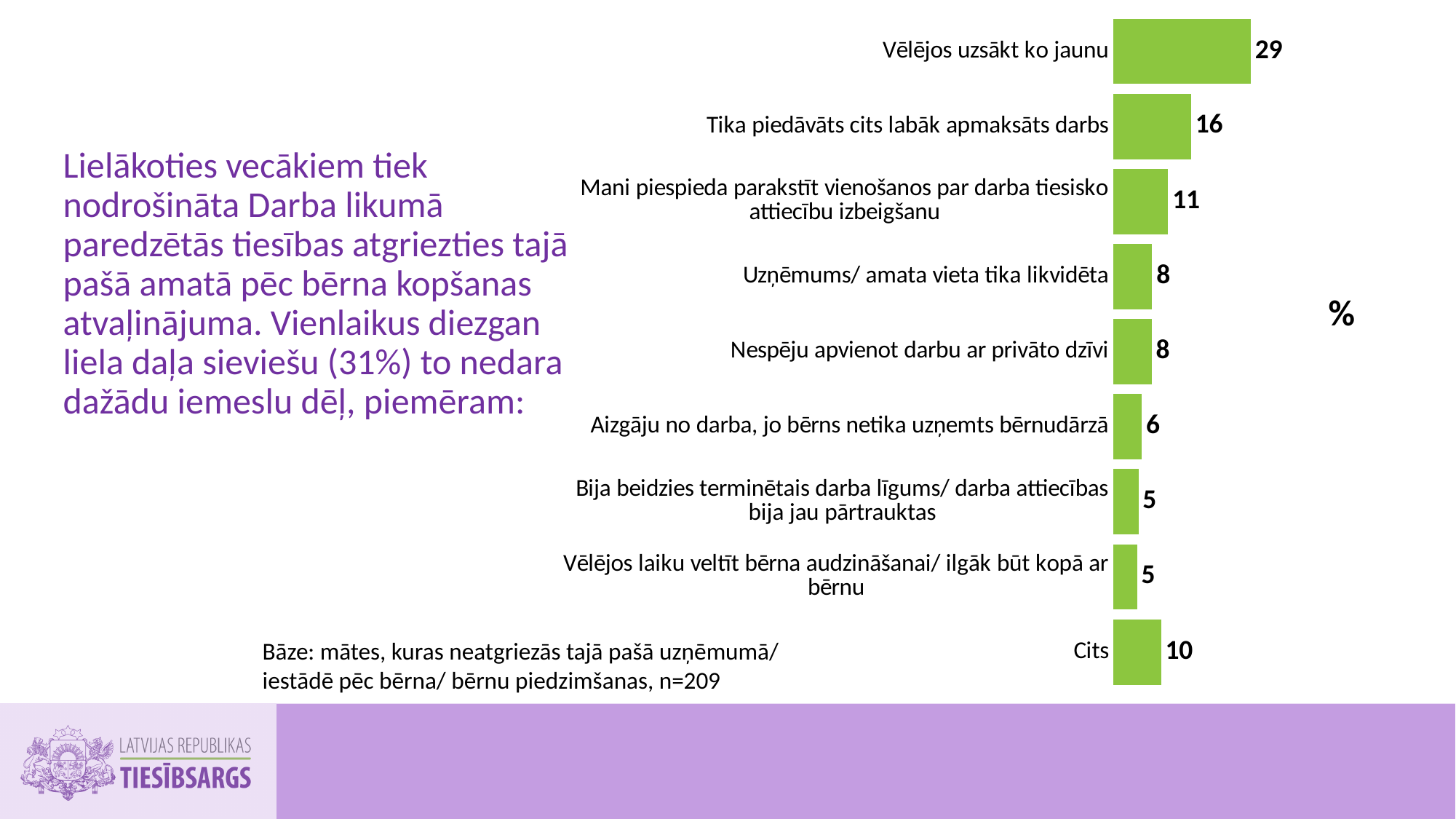

### Chart

| Category |  |
|---|---|
| Vēlējos uzsākt ko jaunu | 28.708133971291865 |
| Tika piedāvāts cits labāk apmaksāts darbs | 16.267942583732058 |
| Mani piespieda parakstīt vienošanos par darba tiesisko attiecību izbeigšanu | 11.483253588516746 |
| Uzņēmums/ amata vieta tika likvidēta | 8.133971291866029 |
| Nespēju apvienot darbu ar privāto dzīvi | 8.0 |
| Aizgāju no darba, jo bērns netika uzņemts bērnudārzā | 6.0 |
| Bija beidzies terminētais darba līgums/ darba attiecības bija jau pārtrauktas | 5.263157894736842 |
| Vēlējos laiku veltīt bērna audzināšanai/ ilgāk būt kopā ar bērnu | 5.0 |
| Cits | 10.0 |
# Lielākoties vecākiem tiek nodrošināta Darba likumā paredzētās tiesības atgriezties tajā pašā amatā pēc bērna kopšanas atvaļinājuma. Vienlaikus diezgan liela daļa sieviešu (31%) to nedara dažādu iemeslu dēļ, piemēram:
%
Bāze: mātes, kuras neatgriezās tajā pašā uzņēmumā/ iestādē pēc bērna/ bērnu piedzimšanas, n=209